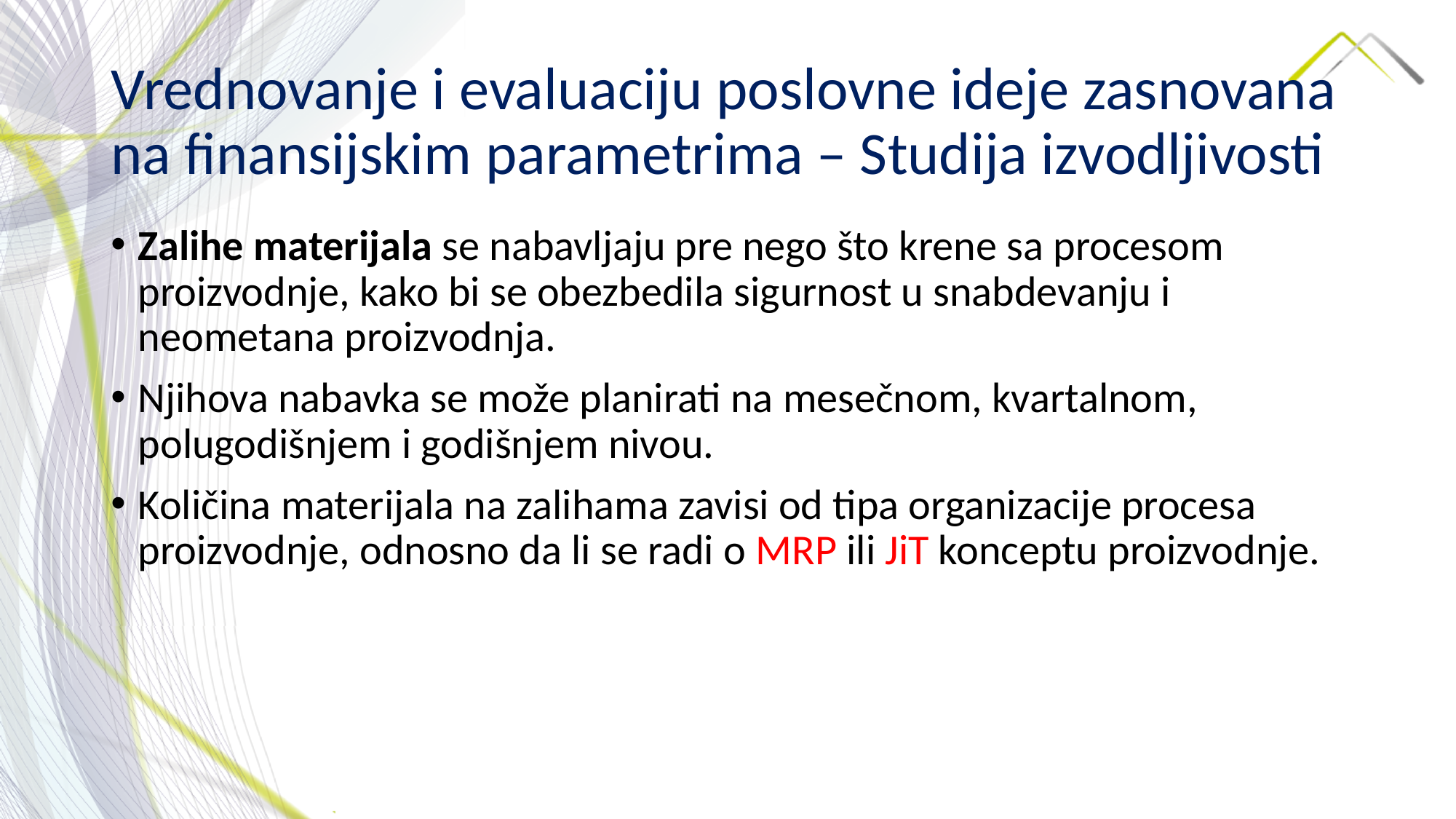

# Vrednovanje i evaluaciju poslovne ideje zasnovana na finansijskim parametrima – Studija izvodljivosti
Zalihe materijala se nabavljaju pre nego što krene sa procesom proizvodnje, kako bi se obezbedila sigurnost u snabdevanju i neometana proizvodnja.
Njihova nabavka se može planirati na mesečnom, kvartalnom, polugodišnjem i godišnjem nivou.
Količina materijala na zalihama zavisi od tipa organizacije procesa proizvodnje, odnosno da li se radi o MRP ili JiT konceptu proizvodnje.